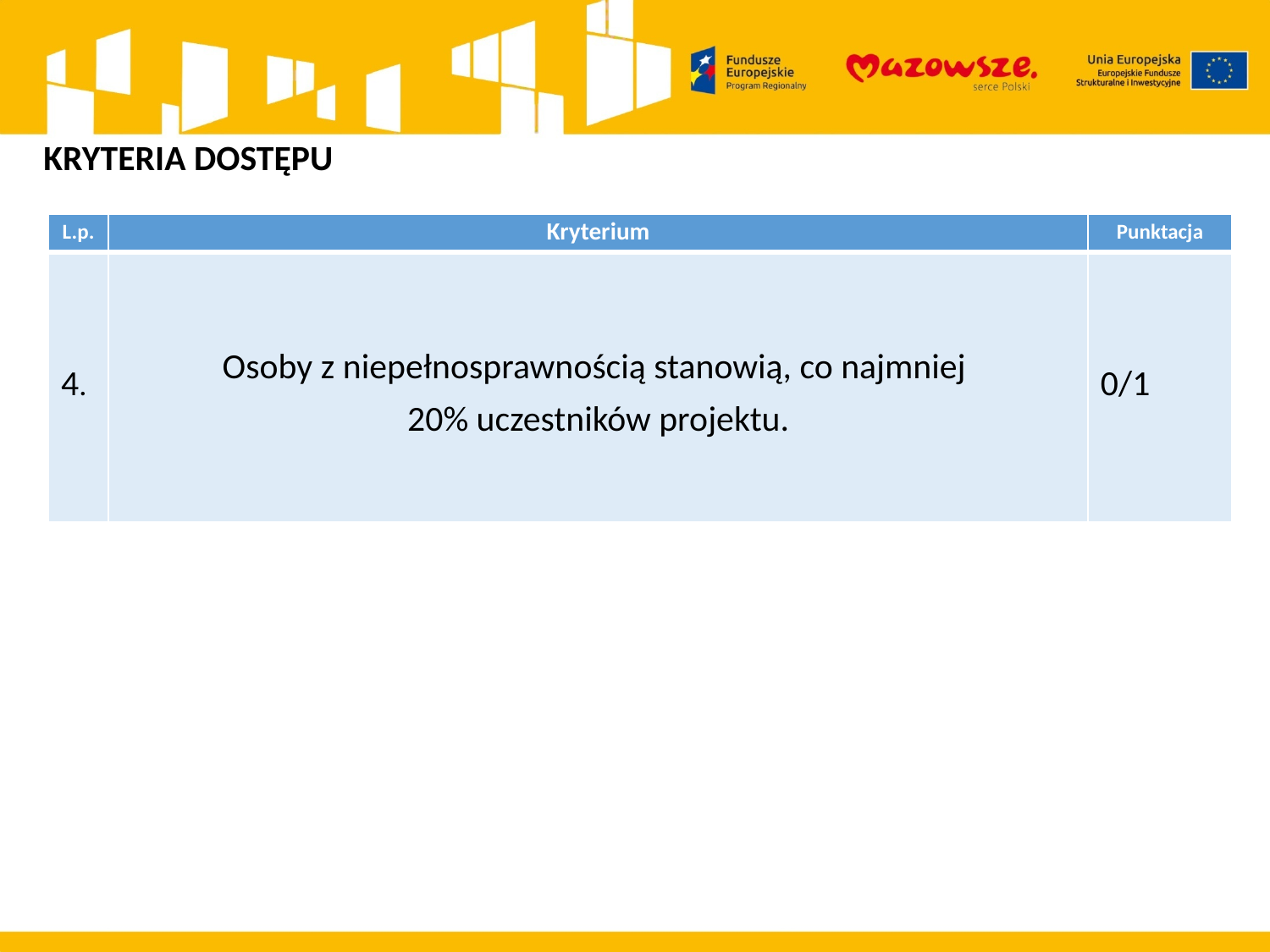

KRYTERIA DOSTĘPU
| L.p. | Kryterium | Punktacja |
| --- | --- | --- |
| 4. | Osoby z niepełnosprawnością stanowią, co najmniej 20% uczestników projektu. | 0/1 |